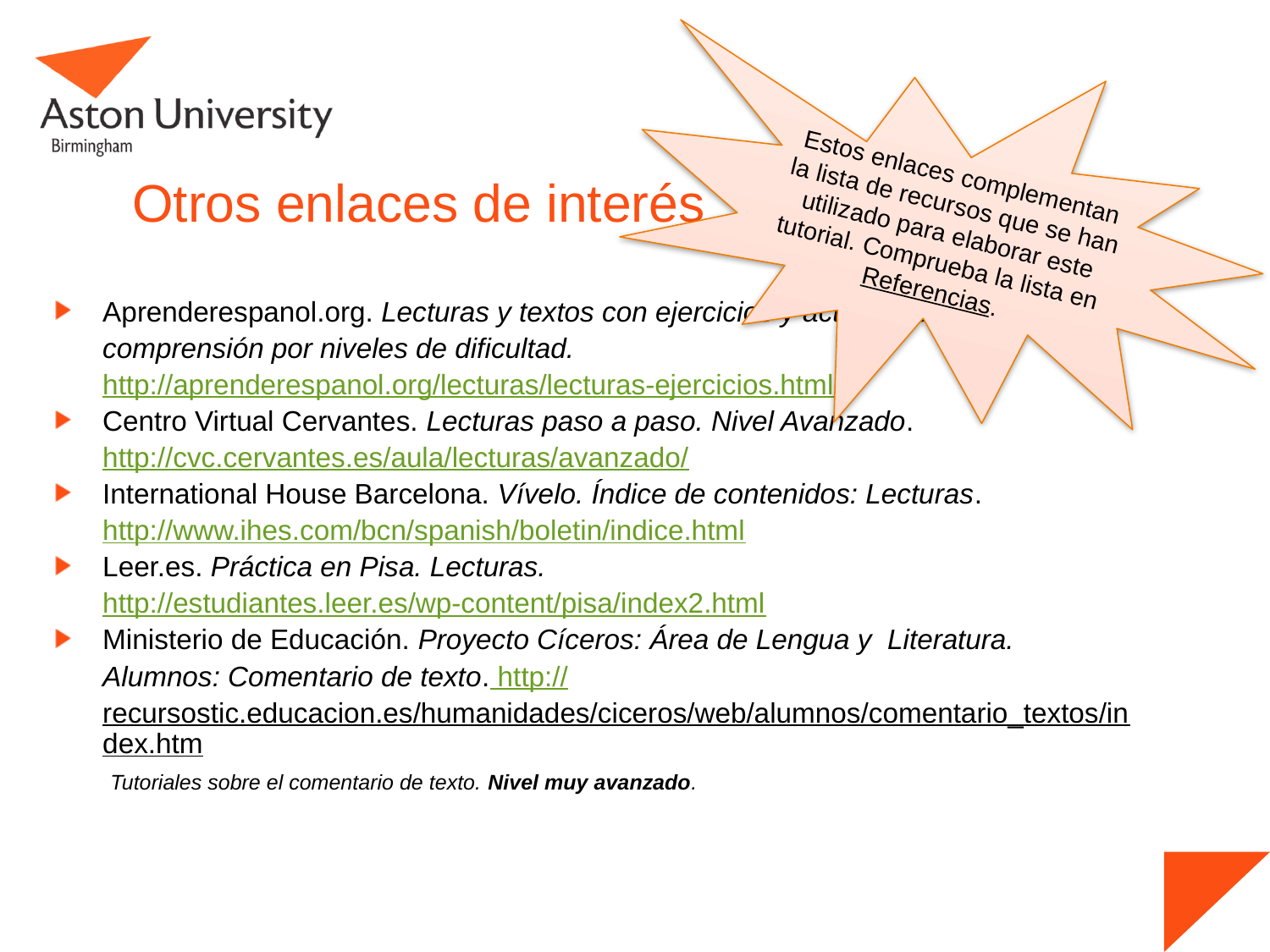

Estos enlaces complementan la lista de recursos que se han utilizado para elaborar este tutorial. Comprueba la lista en Referencias.
# Otros enlaces de interés
Aprenderespanol.org. Lecturas y textos con ejercicios y actividades de comprensión por niveles de dificultad. http://aprenderespanol.org/lecturas/lecturas-ejercicios.html
Centro Virtual Cervantes. Lecturas paso a paso. Nivel Avanzado. http://cvc.cervantes.es/aula/lecturas/avanzado/
International House Barcelona. Vívelo. Índice de contenidos: Lecturas.  http://www.ihes.com/bcn/spanish/boletin/indice.html
Leer.es. Práctica en Pisa. Lecturas. http://estudiantes.leer.es/wp-content/pisa/index2.html
Ministerio de Educación. Proyecto Cíceros: Área de Lengua y  Literatura. Alumnos: Comentario de texto. http://recursostic.educacion.es/humanidades/ciceros/web/alumnos/comentario_textos/index.htm Tutoriales sobre el comentario de texto. Nivel muy avanzado.